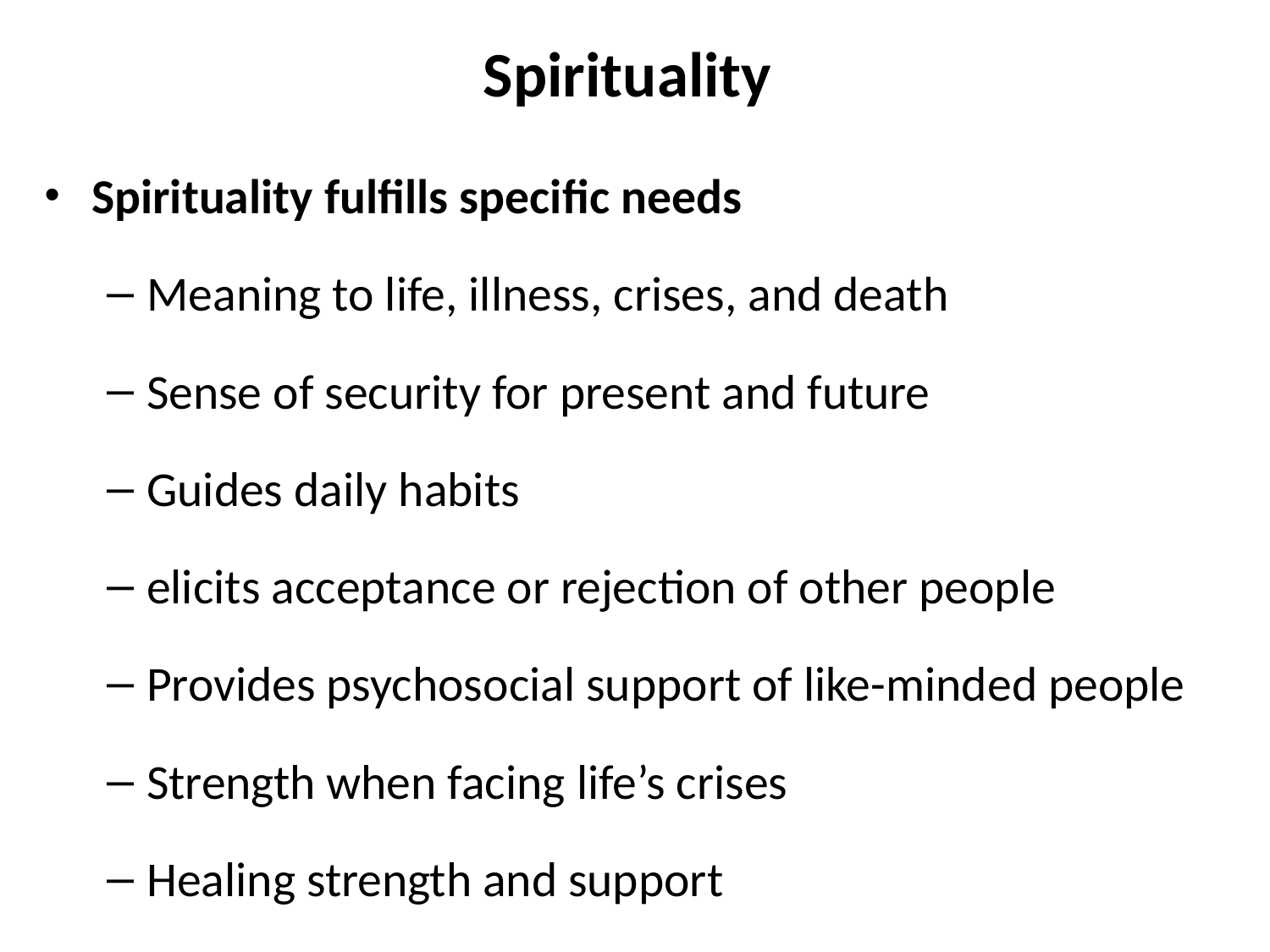

# Spirituality
Spirituality fulfills specific needs
Meaning to life, illness, crises, and death
Sense of security for present and future
Guides daily habits
elicits acceptance or rejection of other people
Provides psychosocial support of like-minded people
Strength when facing life’s crises
Healing strength and support